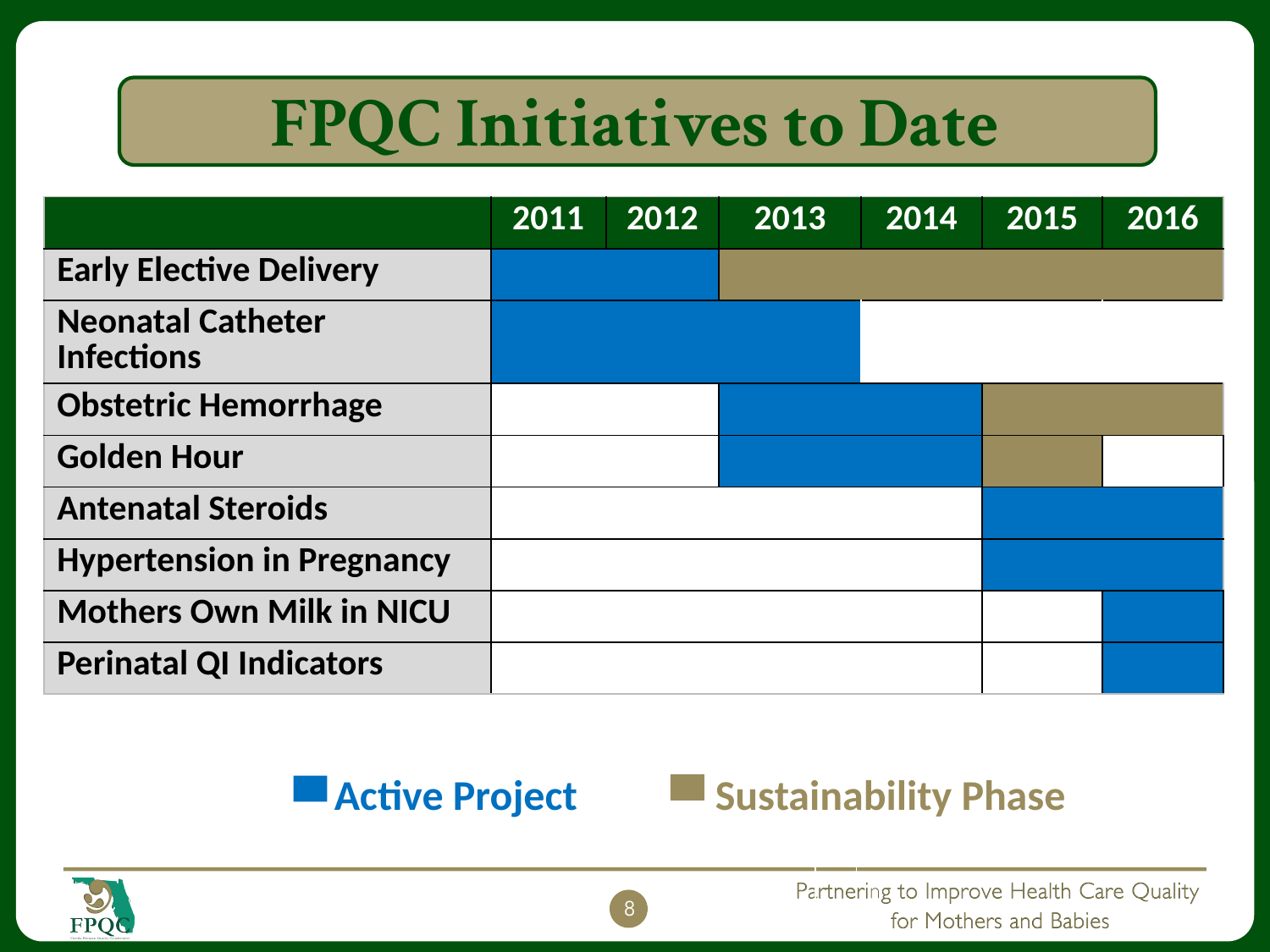

# FPQC Initiatives to Date

|  | 2011 | 2012 | 2013 | 2014 | 2015 | 2016 |
| --- | --- | --- | --- | --- | --- | --- |
| Early Elective Delivery |  |  |  |  |  |  |
| Neonatal Catheter Infections |  |  |  |  |  |  |
| Obstetric Hemorrhage |  |  |  |  |  |  |
| Golden Hour |  |  |  |  |  |  |
| Antenatal Steroids |  |  |  |  |  |  |
| Hypertension in Pregnancy |  |  |  |  |  |  |
| Mothers Own Milk in NICU |  |  |  |  |  |  |
| Perinatal QI Indicators |  |  |  |  |  |  |
Active Project		Sustainability Phase

|  |
| --- |
8